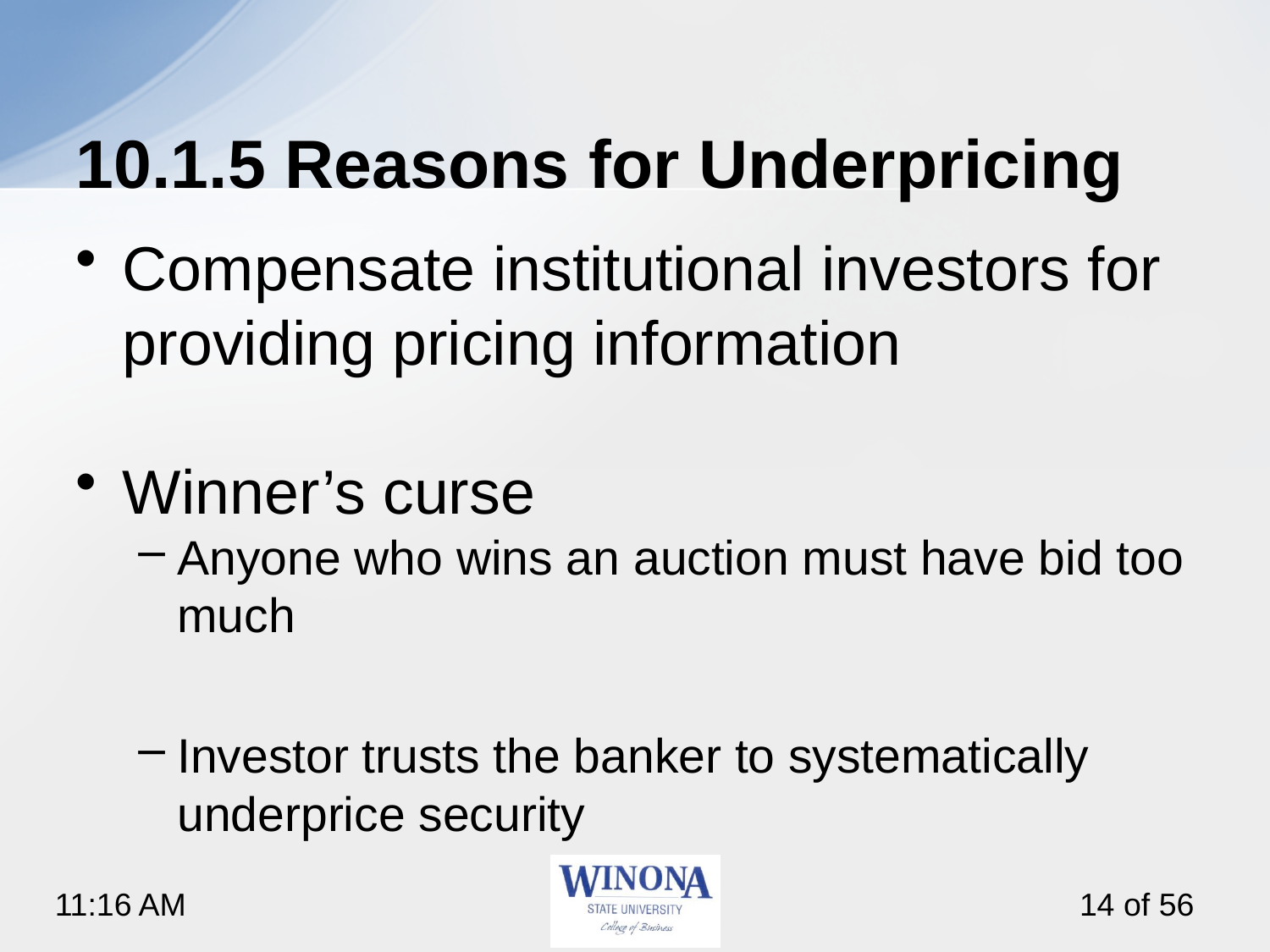

# 10.1.5 Reasons for Underpricing
Compensate institutional investors for providing pricing information

Winner’s curse
Anyone who wins an auction must have bid too much

Investor trusts the banker to systematically underprice security